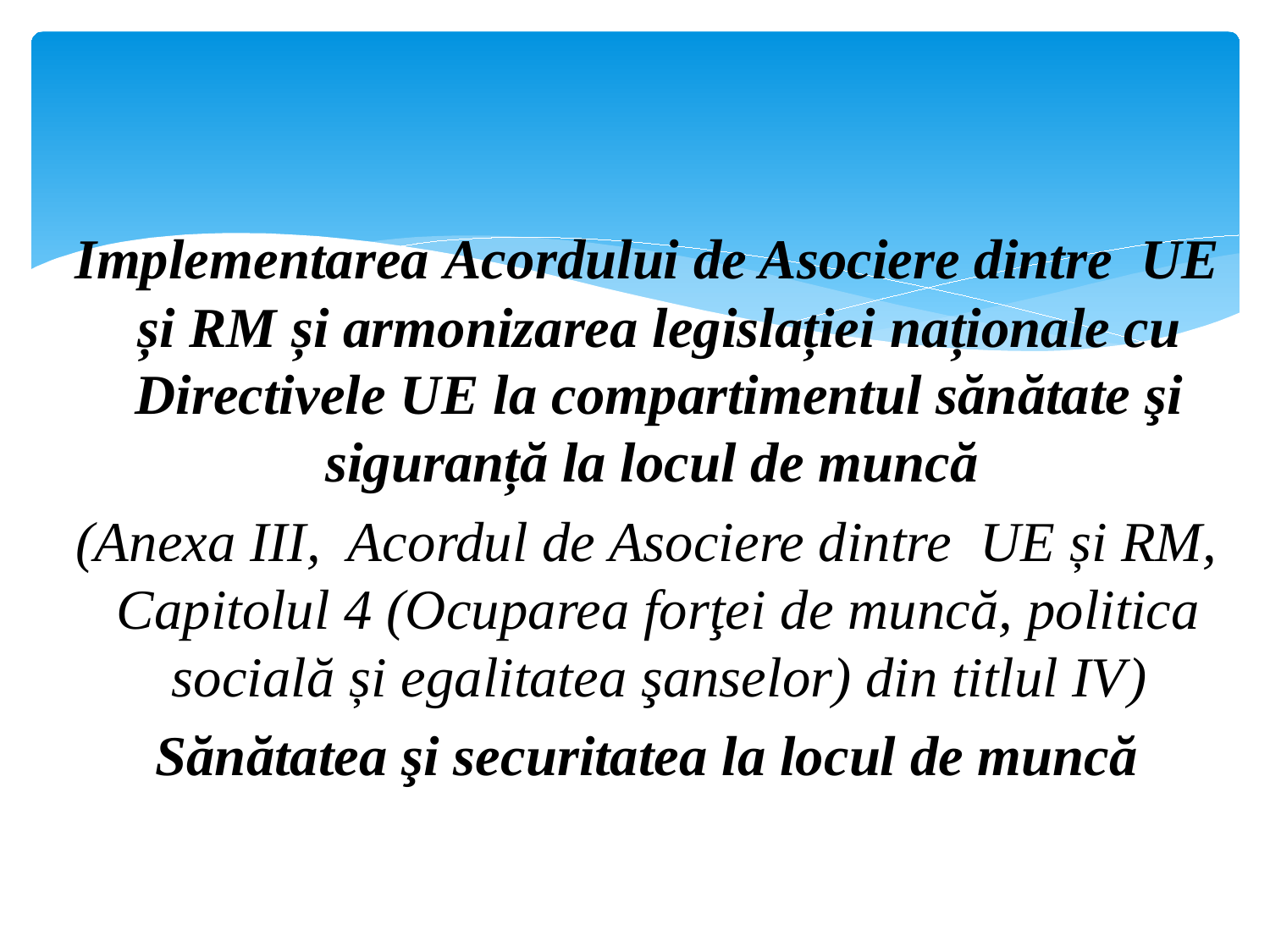

#

 Implementarea Acordului de Asociere dintre  UE și RM și armonizarea legislației naționale cu Directivele UE la compartimentul sănătate şi siguranță la locul de muncă
 (Anexa III,  Acordul de Asociere dintre  UE și RM, Capitolul 4 (Ocuparea forţei de muncă, politica socială și egalitatea şanselor) din titlul IV)
 Sănătatea şi securitatea la locul de muncă